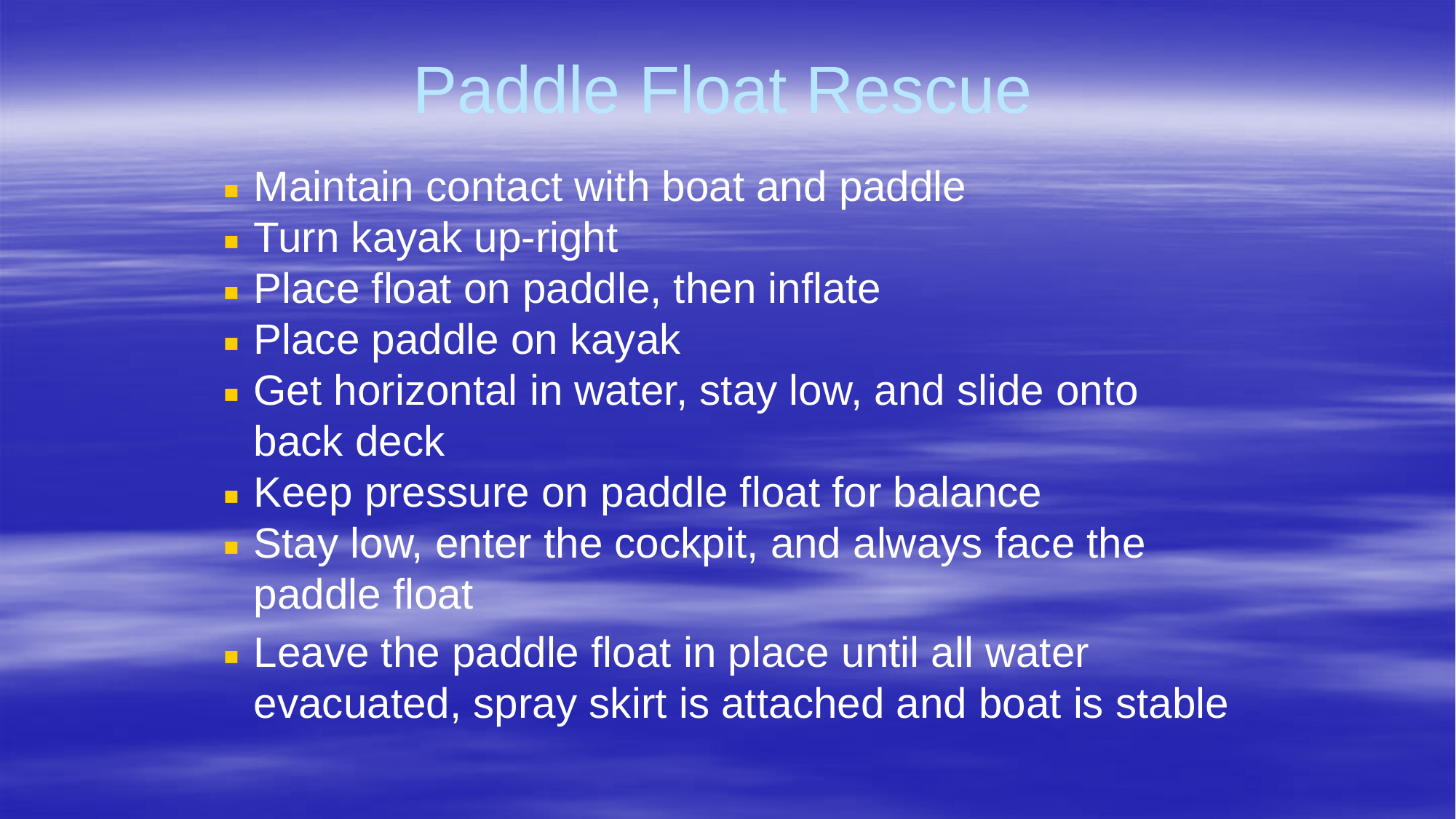

# Paddle Float Rescue
Maintain contact with boat and paddle
Turn kayak up-right
Place float on paddle, then inflate
Place paddle on kayak
Get horizontal in water, stay low, and slide onto back deck
Keep pressure on paddle float for balance
Stay low, enter the cockpit, and always face the paddle float
Leave the paddle float in place until all water evacuated, spray skirt is attached and boat is stable